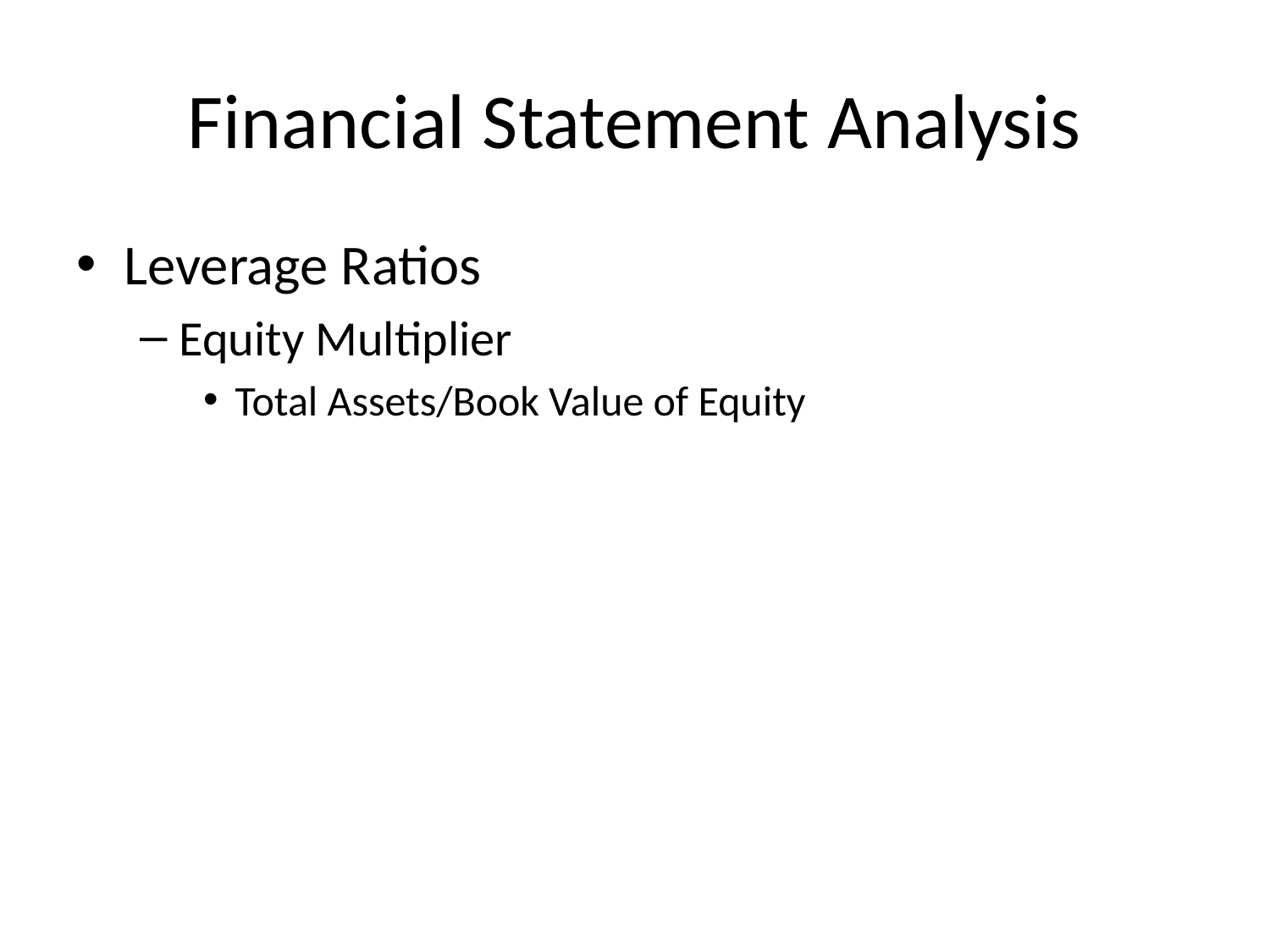

# Financial Statement Analysis
Leverage Ratios
Equity Multiplier
Total Assets/Book Value of Equity